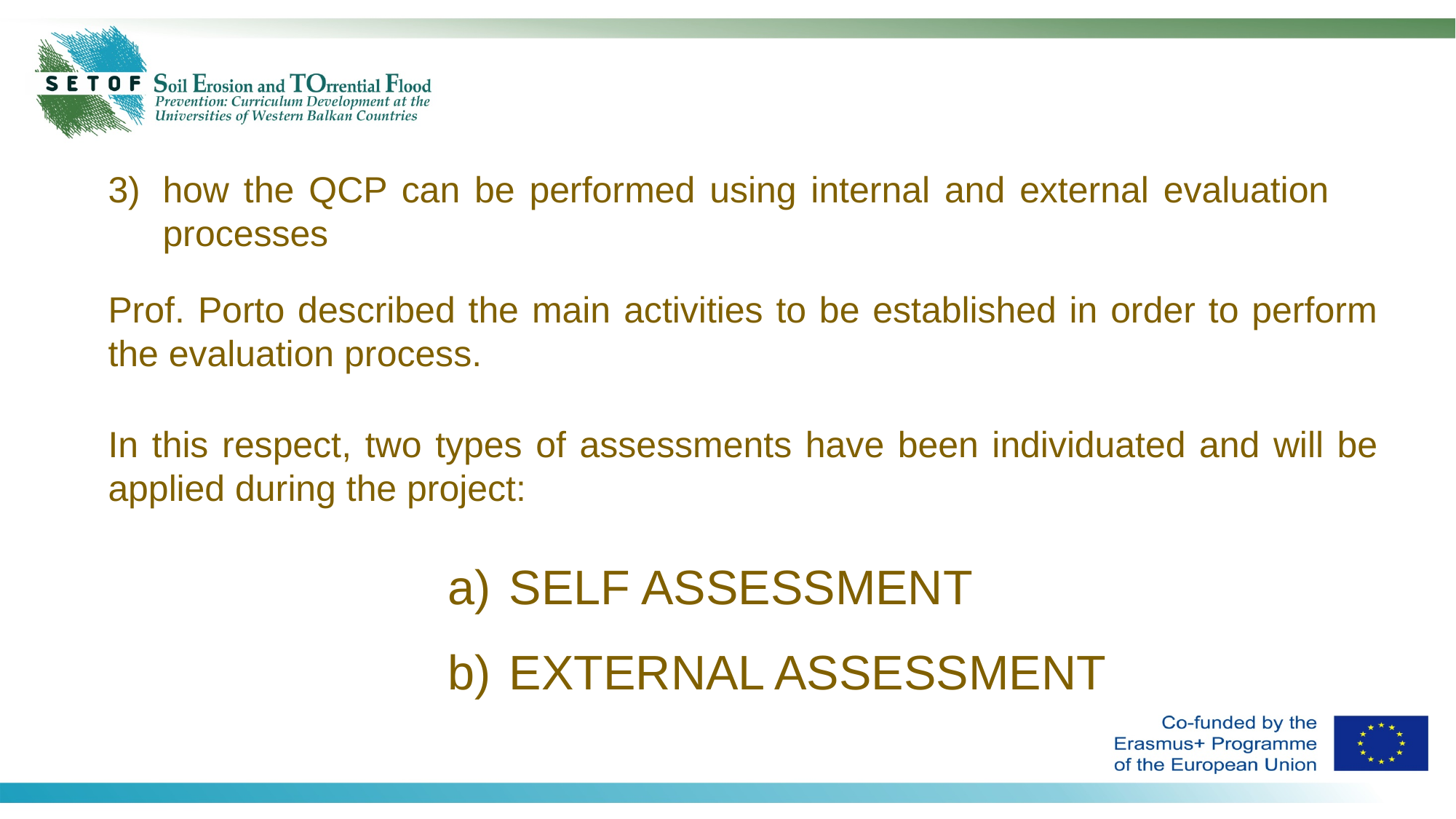

how the QCP can be performed using internal and external evaluation processes
Prof. Porto described the main activities to be established in order to perform the evaluation process.
In this respect, two types of assessments have been individuated and will be applied during the project:
SELF ASSESSMENT
EXTERNAL ASSESSMENT